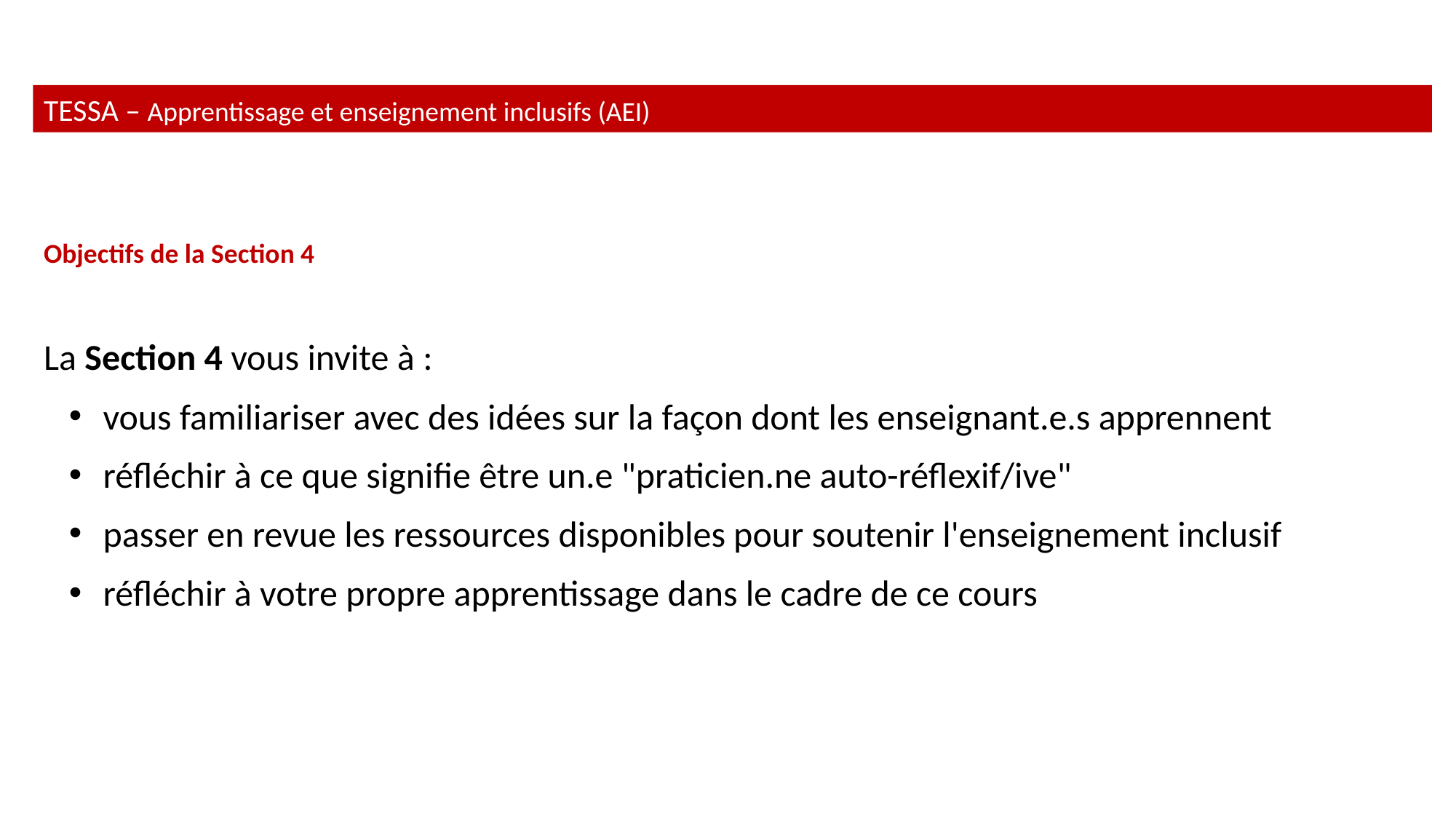

TESSA – Apprentissage et enseignement inclusifs (AEI)
Objectifs de la Section 4
La Section 4 vous invite à :
vous familiariser avec des idées sur la façon dont les enseignant.e.s apprennent
réfléchir à ce que signifie être un.e "praticien.ne auto-réflexif/ive"
passer en revue les ressources disponibles pour soutenir l'enseignement inclusif
réfléchir à votre propre apprentissage dans le cadre de ce cours